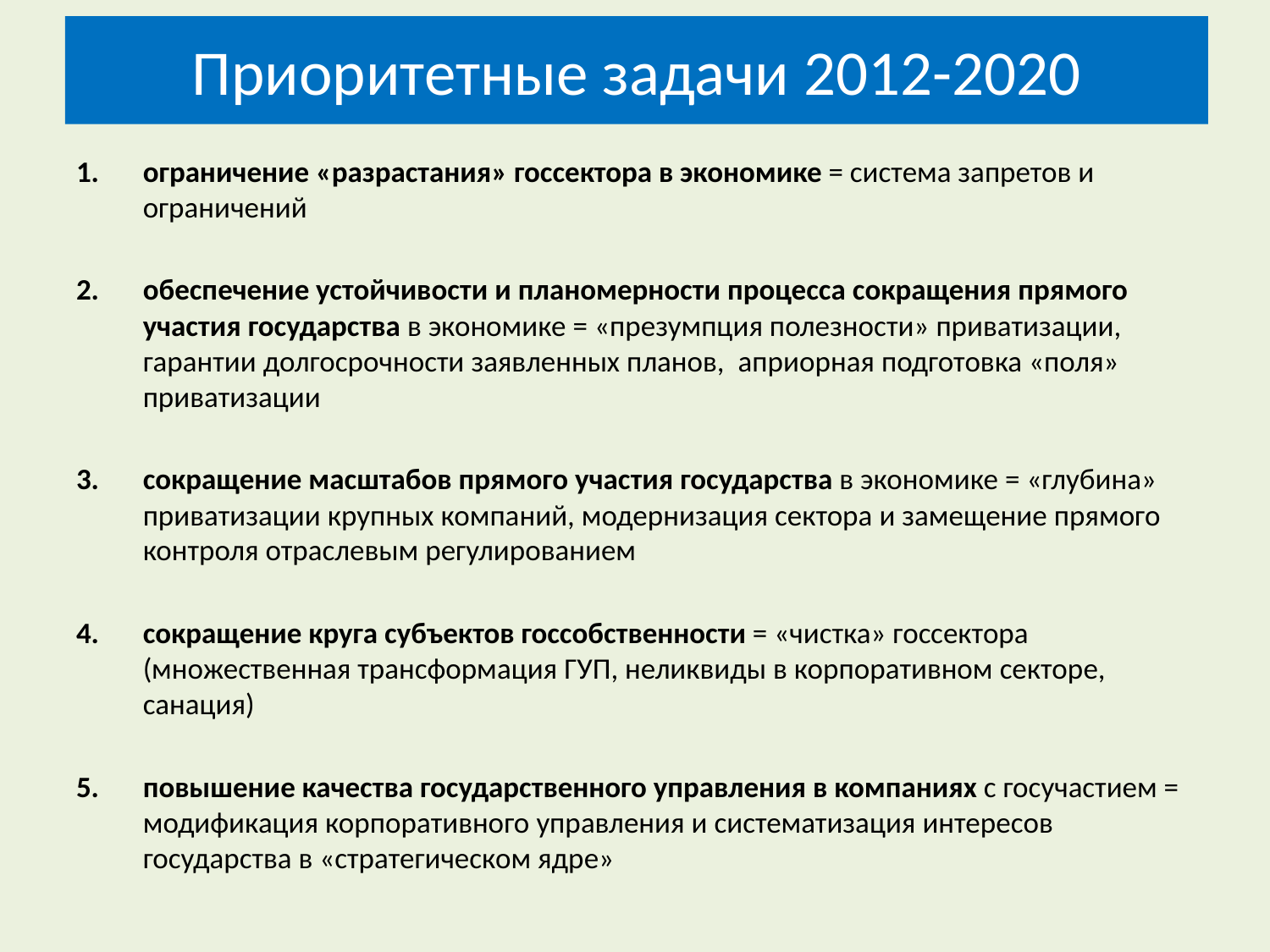

# Приоритетные задачи 2012-2020
ограничение «разрастания» госсектора в экономике = система запретов и ограничений

обеспечение устойчивости и планомерности процесса сокращения прямого участия государства в экономике = «презумпция полезности» приватизации, гарантии долгосрочности заявленных планов,  априорная подготовка «поля» приватизации

сокращение масштабов прямого участия государства в экономике = «глубина» приватизации крупных компаний, модернизация сектора и замещение прямого контроля отраслевым регулированием

сокращение круга субъектов госсобственности = «чистка» госсектора (множественная трансформация ГУП, неликвиды в корпоративном секторе, санация)

повышение качества государственного управления в компаниях с госучастием = модификация корпоративного управления и систематизация интересов государства в «стратегическом ядре»